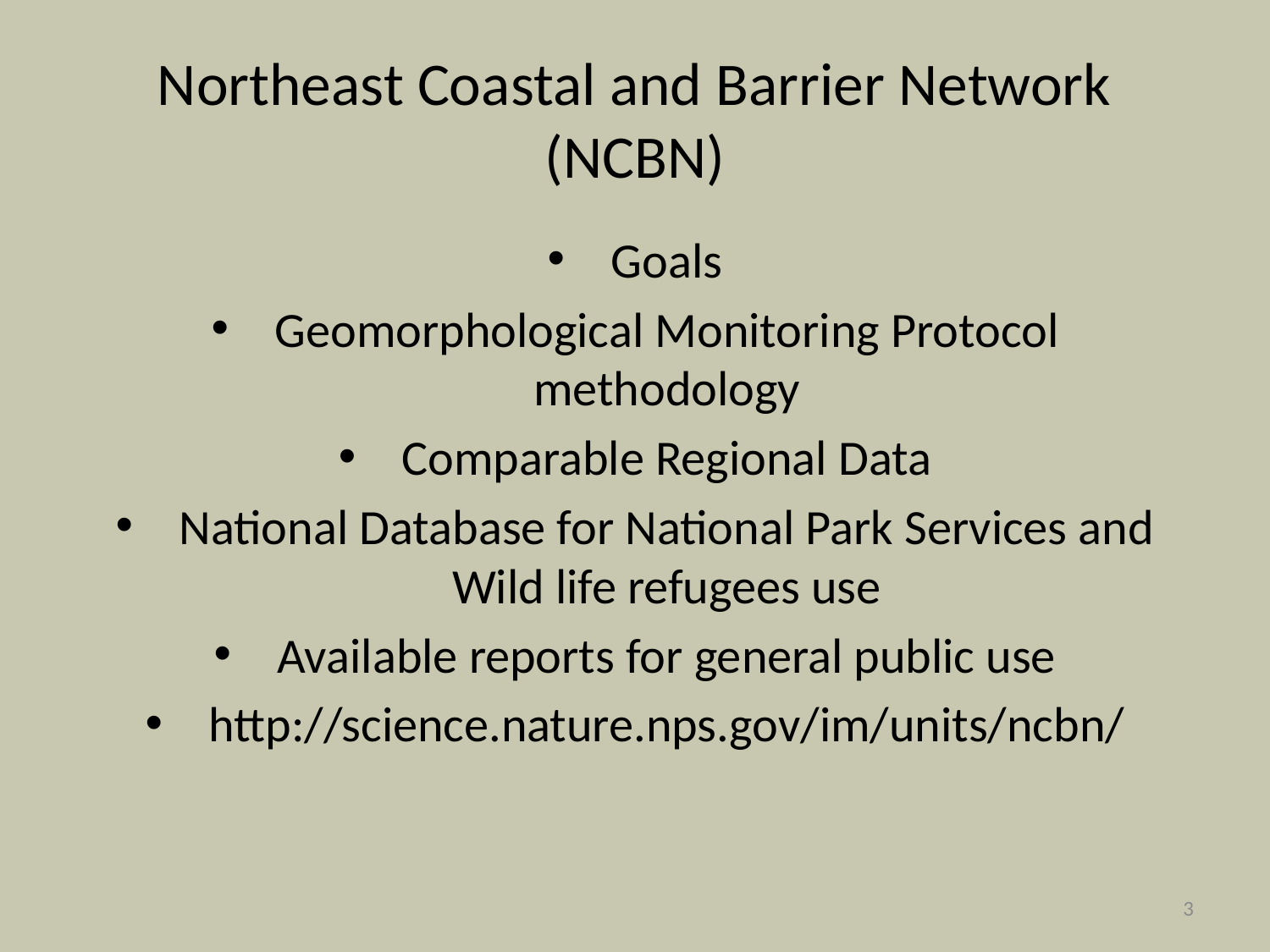

# Northeast Coastal and Barrier Network (NCBN)
Goals
Geomorphological Monitoring Protocol methodology
Comparable Regional Data
National Database for National Park Services and Wild life refugees use
Available reports for general public use
http://science.nature.nps.gov/im/units/ncbn/
3